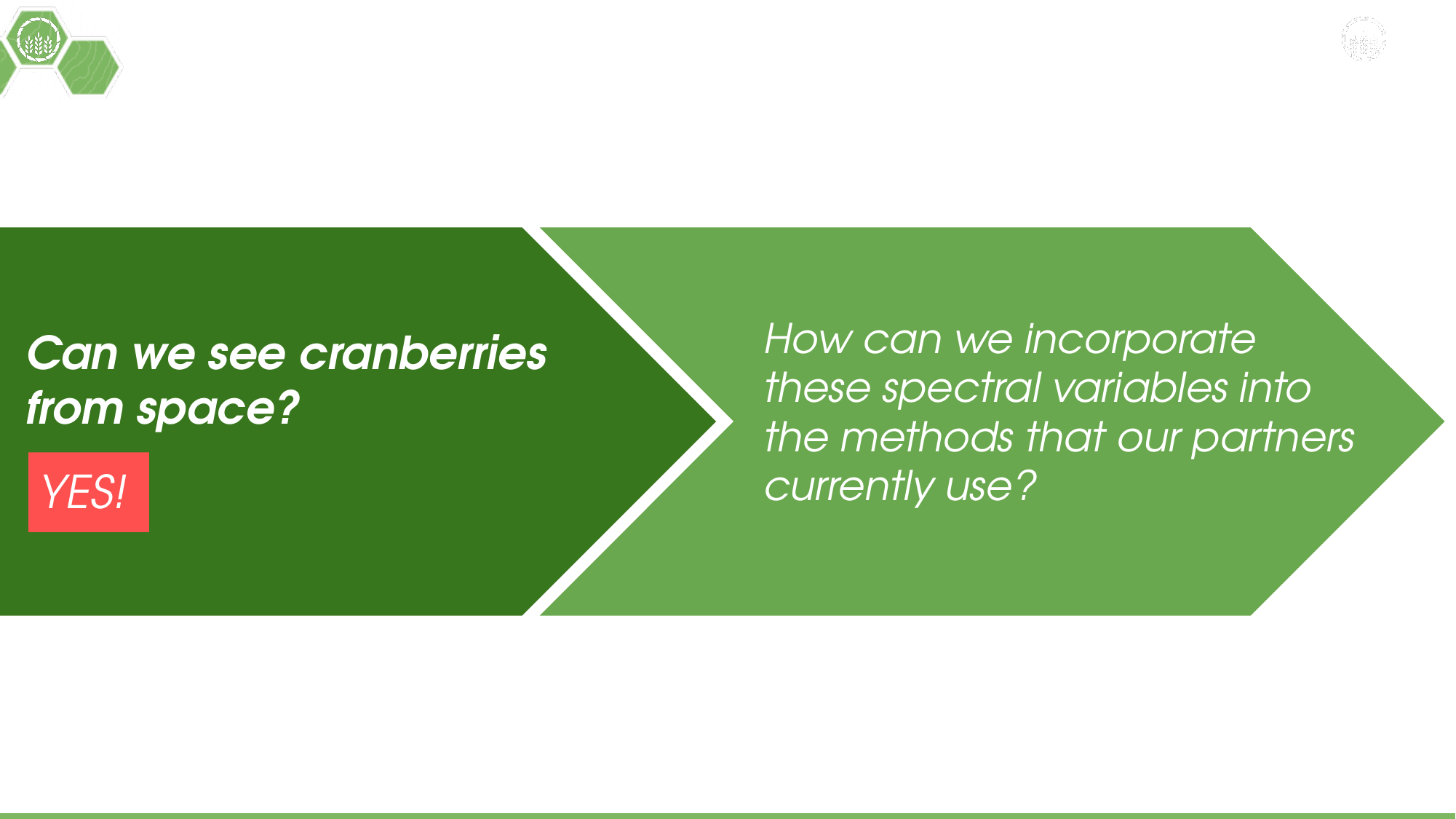

How can we incorporate these spectral variables into the methods that our partners currently use?
Can we see cranberries from space?
YES!